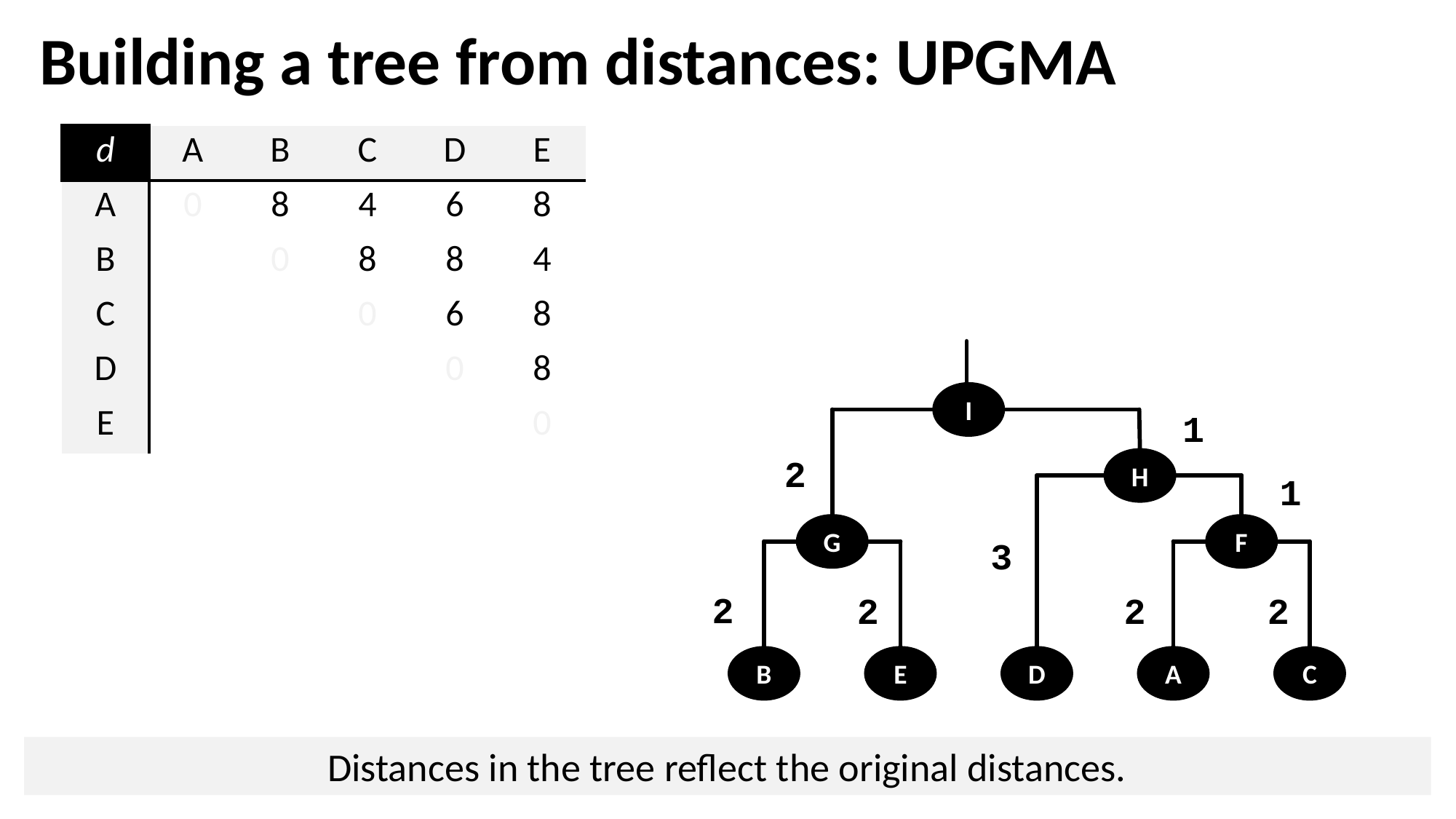

# Building a tree from distances: UPGMA
| d | A | B | C | D | E |
| --- | --- | --- | --- | --- | --- |
| A | 0 | 8 | 4 | 6 | 8 |
| B |  | 0 | 8 | 8 | 4 |
| C |  |  | 0 | 6 | 8 |
| D |  |  |  | 0 | 8 |
| E |  |  |  |  | 0 |
I
1
2
H
1
G
F
3
2
2
2
2
B
E
D
A
C
Distances in the tree reflect the original distances.